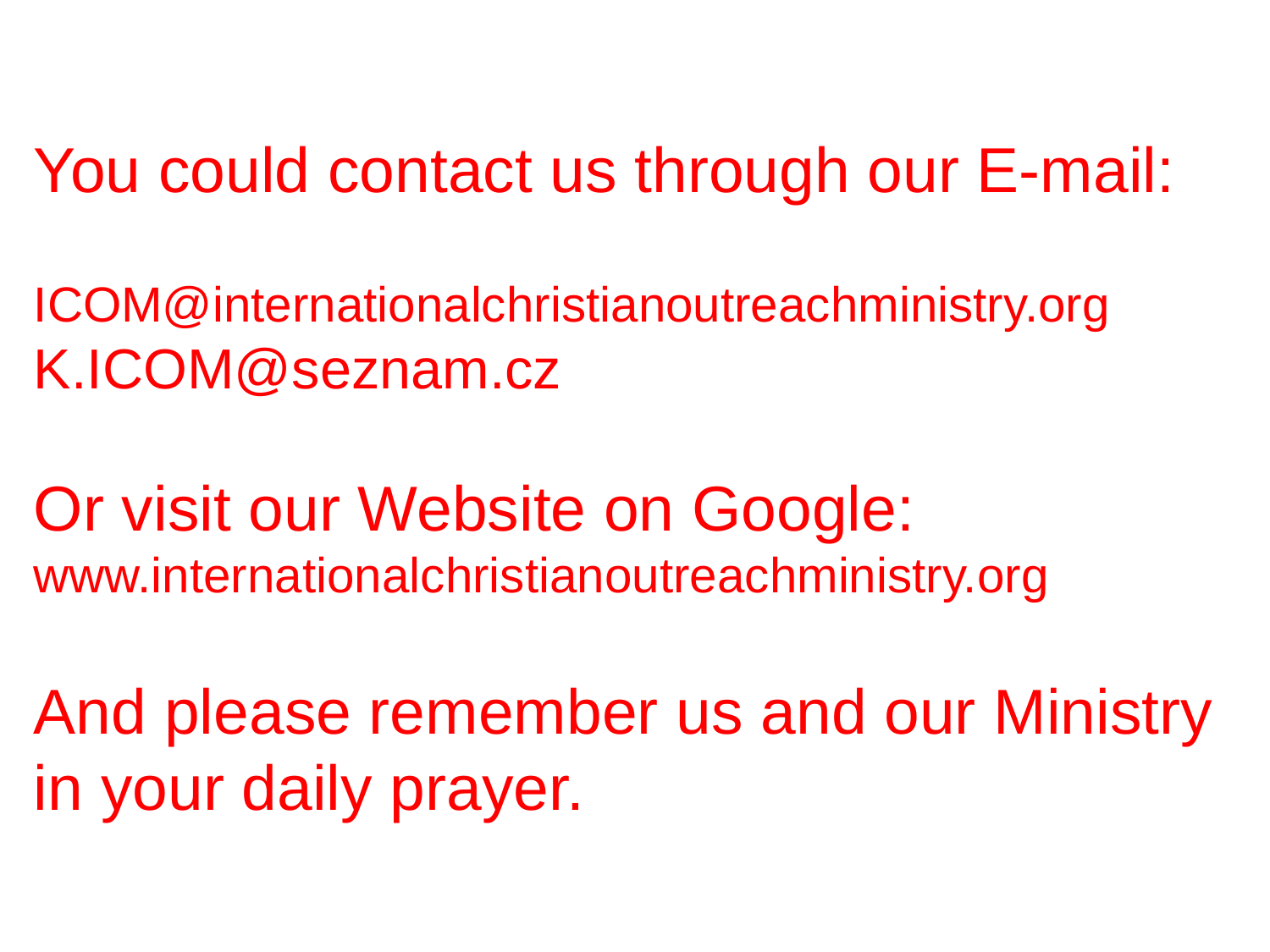

# You could contact us through our E-mail: ICOM@internationalchristianoutreachministry.org K.ICOM@seznam.cz Or visit our Website on Google: www.internationalchristianoutreachministry.org And please remember us and our Ministry in your daily prayer.